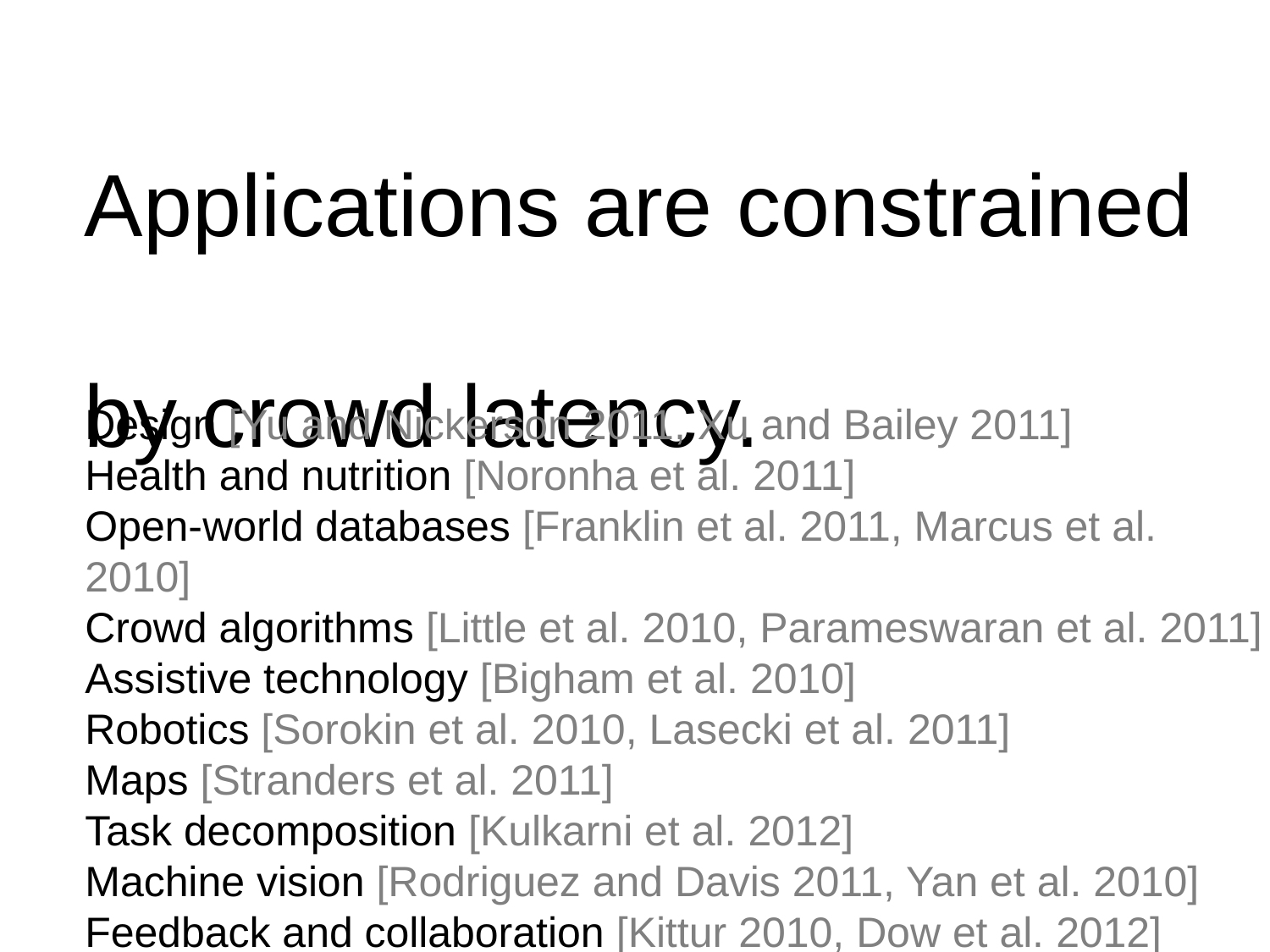

Applications are constrained
by crowd latency.
Design [Yu and Nickerson 2011, Xu and Bailey 2011]
Health and nutrition [Noronha et al. 2011]
Open-world databases [Franklin et al. 2011, Marcus et al. 2010]
Crowd algorithms [Little et al. 2010, Parameswaran et al. 2011]
Assistive technology [Bigham et al. 2010]
Robotics [Sorokin et al. 2010, Lasecki et al. 2011]
Maps [Stranders et al. 2011]
Task decomposition [Kulkarni et al. 2012]
Machine vision [Rodriguez and Davis 2011, Yan et al. 2010]
Feedback and collaboration [Kittur 2010, Dow et al. 2012]